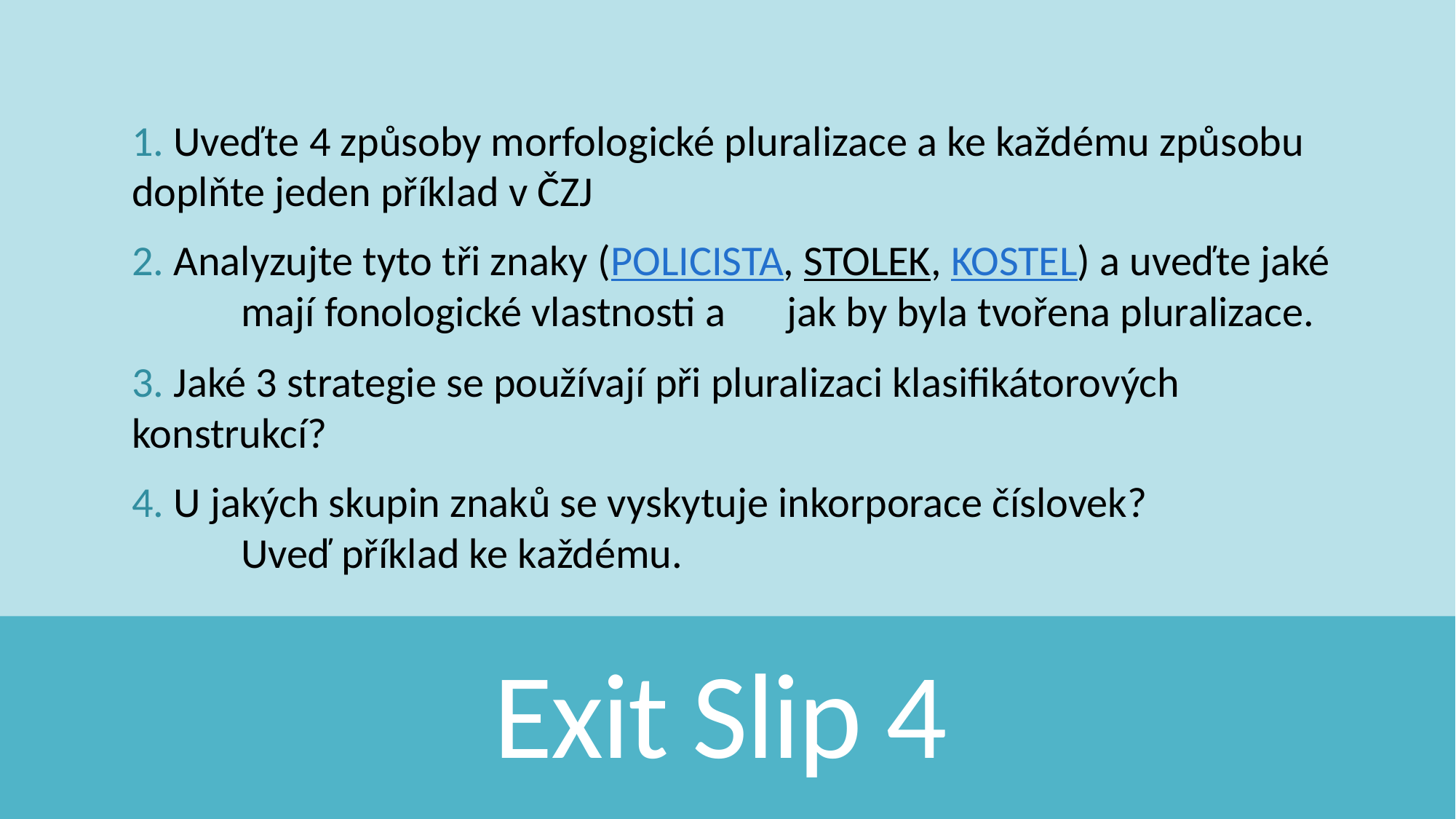

1. Uveďte 4 způsoby morfologické pluralizace a ke každému způsobu 	doplňte jeden příklad v ČZJ

2. Analyzujte tyto tři znaky (POLICISTA, STOLEK, KOSTEL) a uveďte jaké 	mají fonologické vlastnosti a 	jak by byla tvořena pluralizace.

3. Jaké 3 strategie se používají při pluralizaci klasifikátorových konstrukcí?

4. U jakých skupin znaků se vyskytuje inkorporace číslovek?
	Uveď příklad ke každému.

# Exit Slip 4